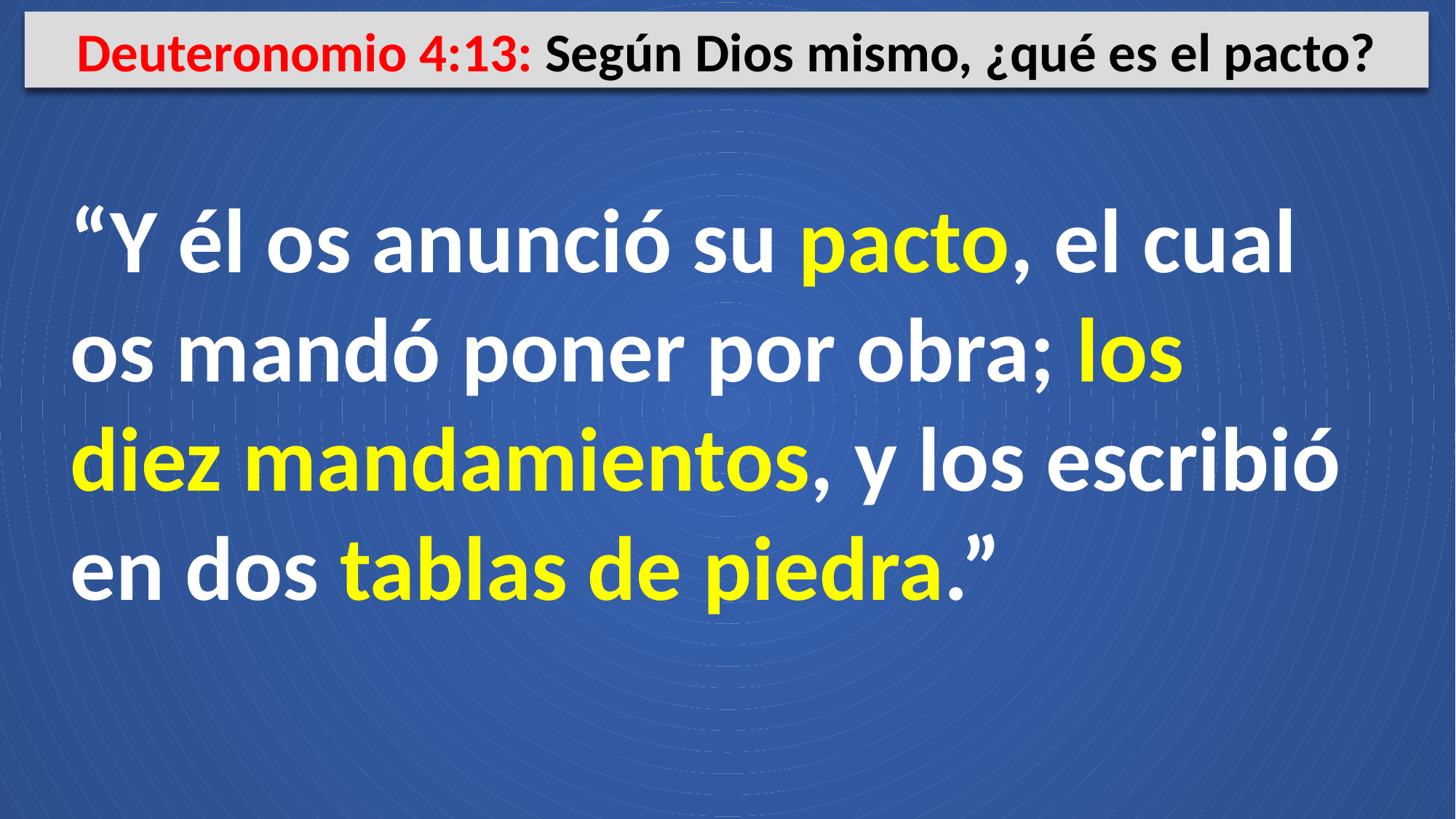

Deuteronomio 4:13: Según Dios mismo, ¿qué es el pacto?
“Y él os anunció su pacto, el cual os mandó poner por obra; los diez mandamientos, y los escribió en dos tablas de piedra.”